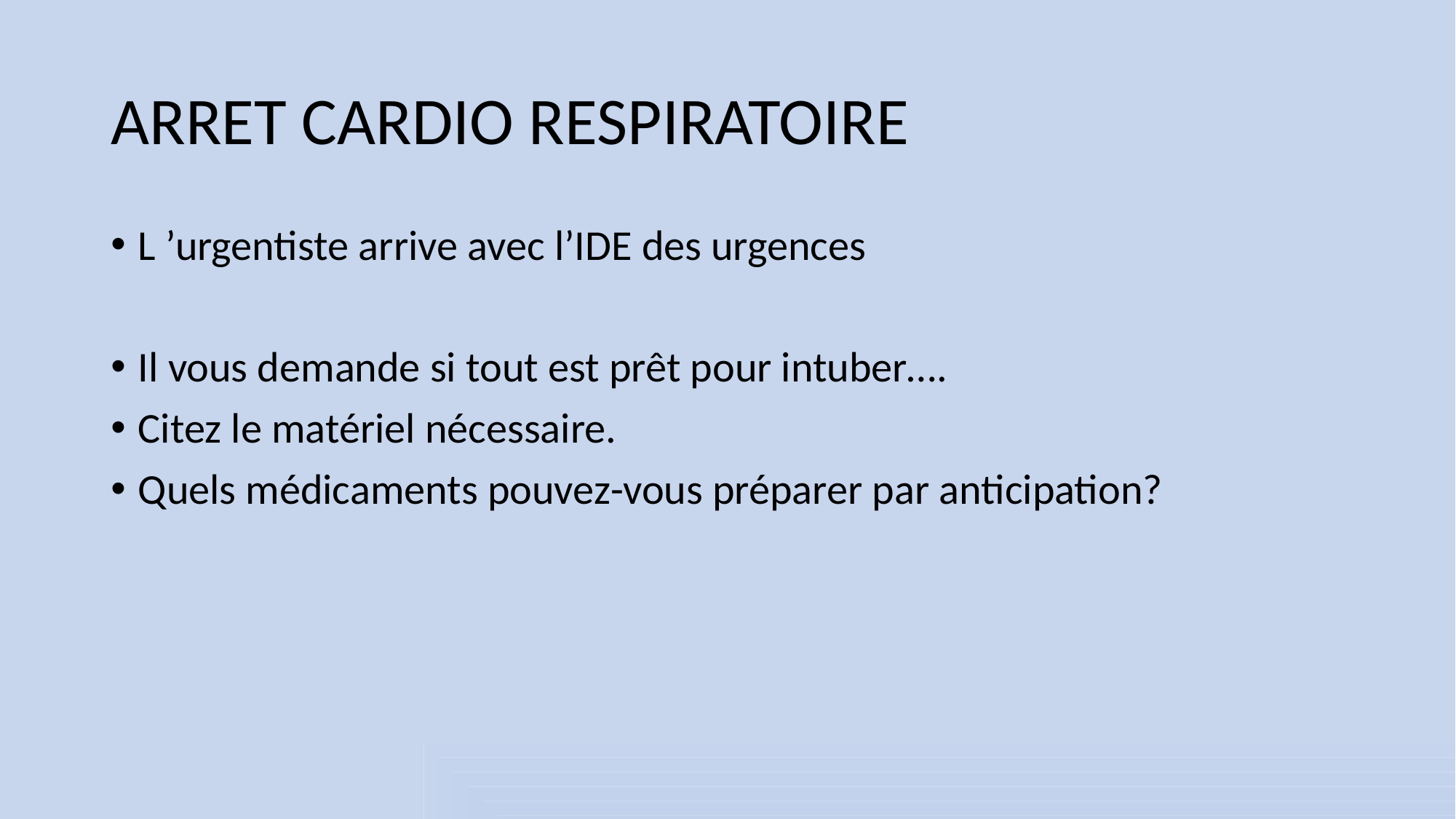

# ARRET CARDIO RESPIRATOIRE
L ’urgentiste arrive avec l’IDE des urgences

Il vous demande si tout est prêt pour intuber….
Citez le matériel nécessaire.
Quels médicaments pouvez-vous préparer par anticipation?